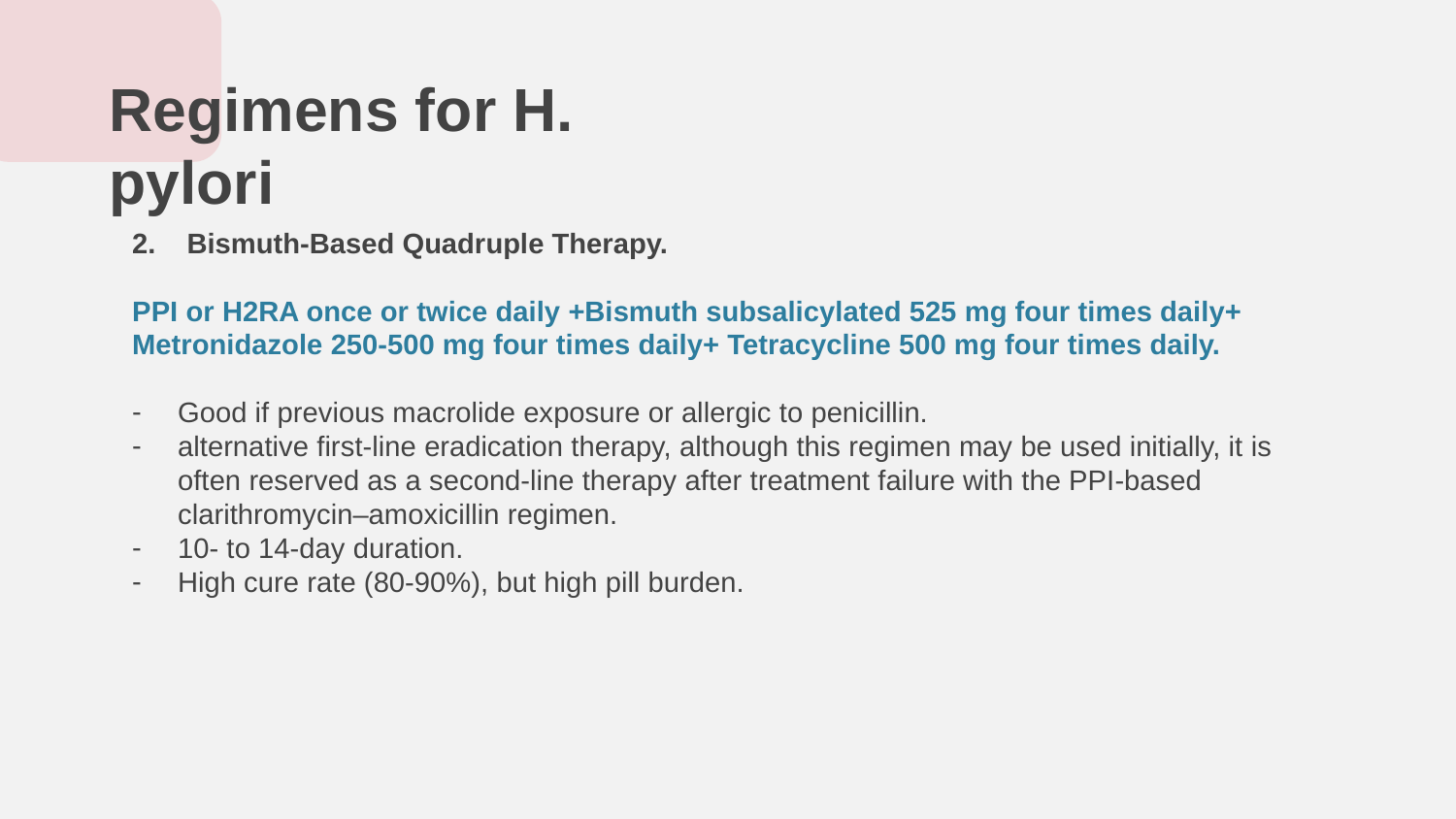

# Regimens for H. pylori
Bismuth-Based Quadruple Therapy.

PPI or H2RA once or twice daily +Bismuth subsalicylated 525 mg four times daily+ Metronidazole 250-500 mg four times daily+ Tetracycline 500 mg four times daily.

Good if previous macrolide exposure or allergic to penicillin.
alternative first-line eradication therapy, although this regimen may be used initially, it is often reserved as a second-line therapy after treatment failure with the PPI-based clarithromycin–amoxicillin regimen.
10- to 14-day duration.
High cure rate (80‐90%), but high pill burden.